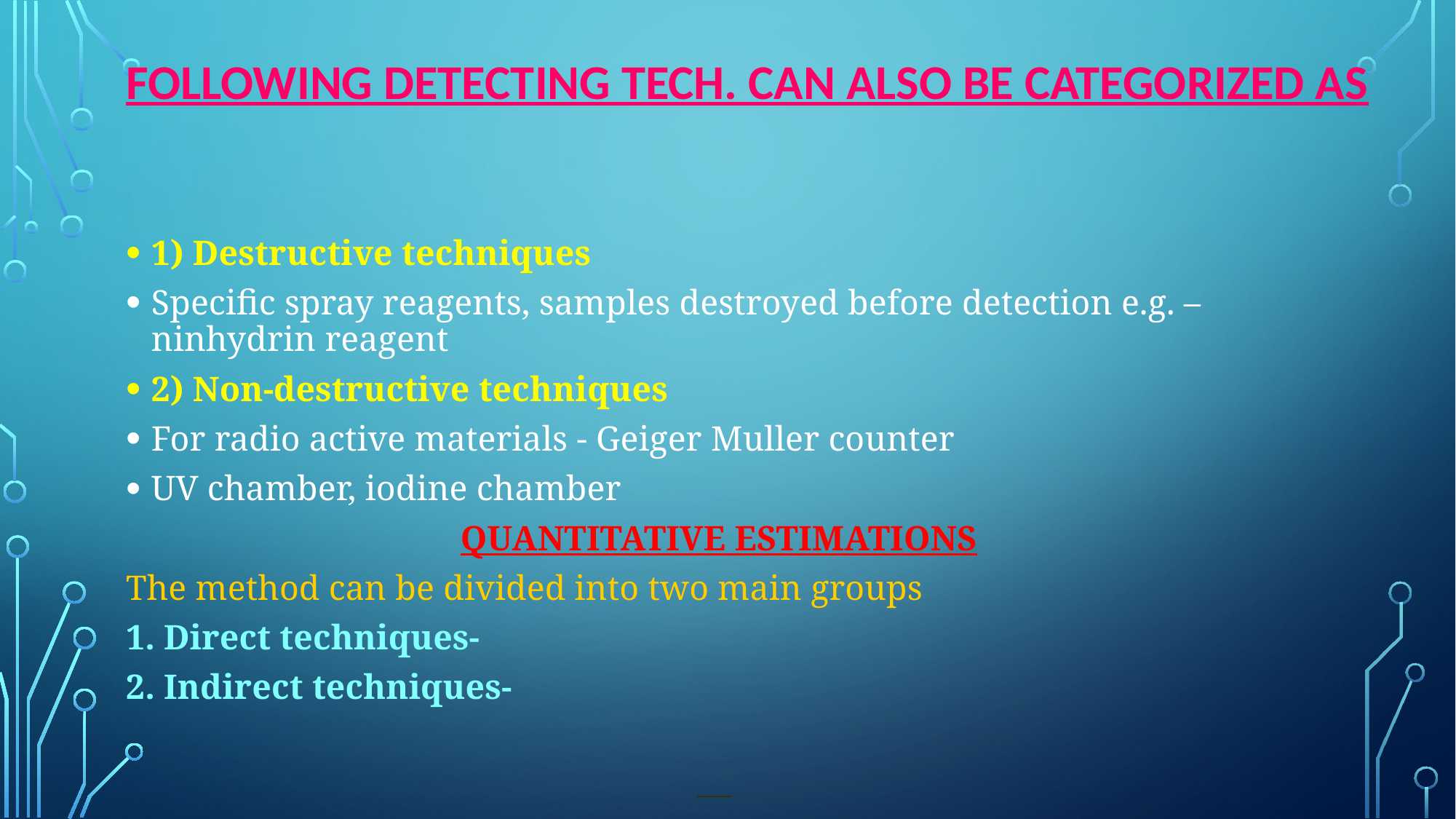

# Following detecting tech. can also be categorized as
1) Destructive techniques
Specific spray reagents, samples destroyed before detection e.g. – ninhydrin reagent
2) Non-destructive techniques
For radio active materials - Geiger Muller counter
UV chamber, iodine chamber
 QUANTITATIVE ESTIMATIONS
The method can be divided into two main groups
1. Direct techniques-
2. Indirect techniques-